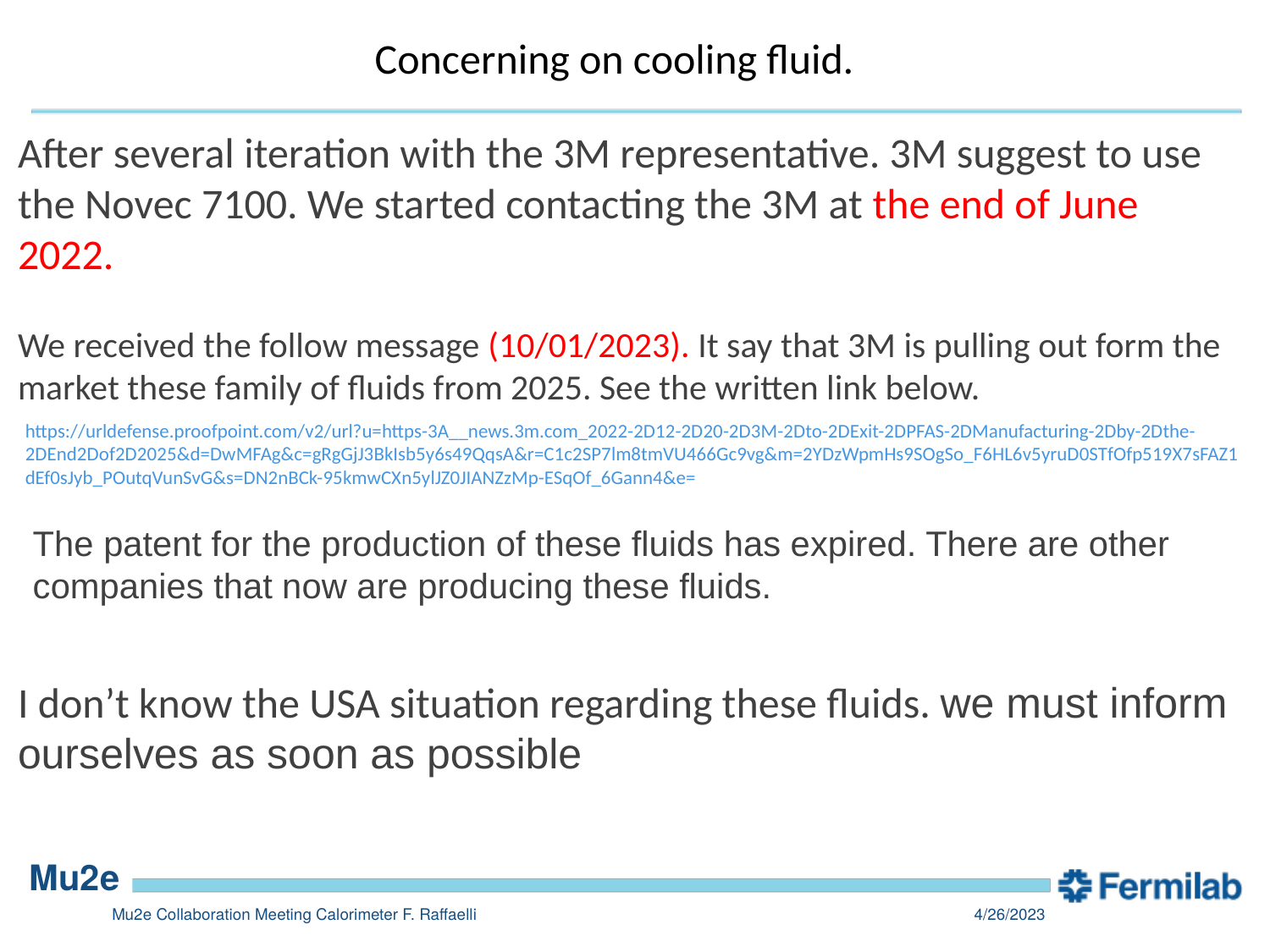

Concerning on cooling fluid.
After several iteration with the 3M representative. 3M suggest to use the Novec 7100. We started contacting the 3M at the end of June 2022.
We received the follow message (10/01/2023). It say that 3M is pulling out form the market these family of fluids from 2025. See the written link below.
https://urldefense.proofpoint.com/v2/url?u=https-3A__news.3m.com_2022-2D12-2D20-2D3M-2Dto-2DExit-2DPFAS-2DManufacturing-2Dby-2Dthe-2DEnd2Dof2D2025&d=DwMFAg&c=gRgGjJ3BkIsb5y6s49QqsA&r=C1c2SP7lm8tmVU466Gc9vg&m=2YDzWpmHs9SOgSo_F6HL6v5yruD0STfOfp519X7sFAZ1dEf0sJyb_POutqVunSvG&s=DN2nBCk-95kmwCXn5ylJZ0JIANZzMp-ESqOf_6Gann4&e=
The patent for the production of these fluids has expired. There are other companies that now are producing these fluids.
I don’t know the USA situation regarding these fluids. we must inform ourselves as soon as possible

Mu2e Collaboration Meeting Calorimeter F. Raffaelli
4/26/2023